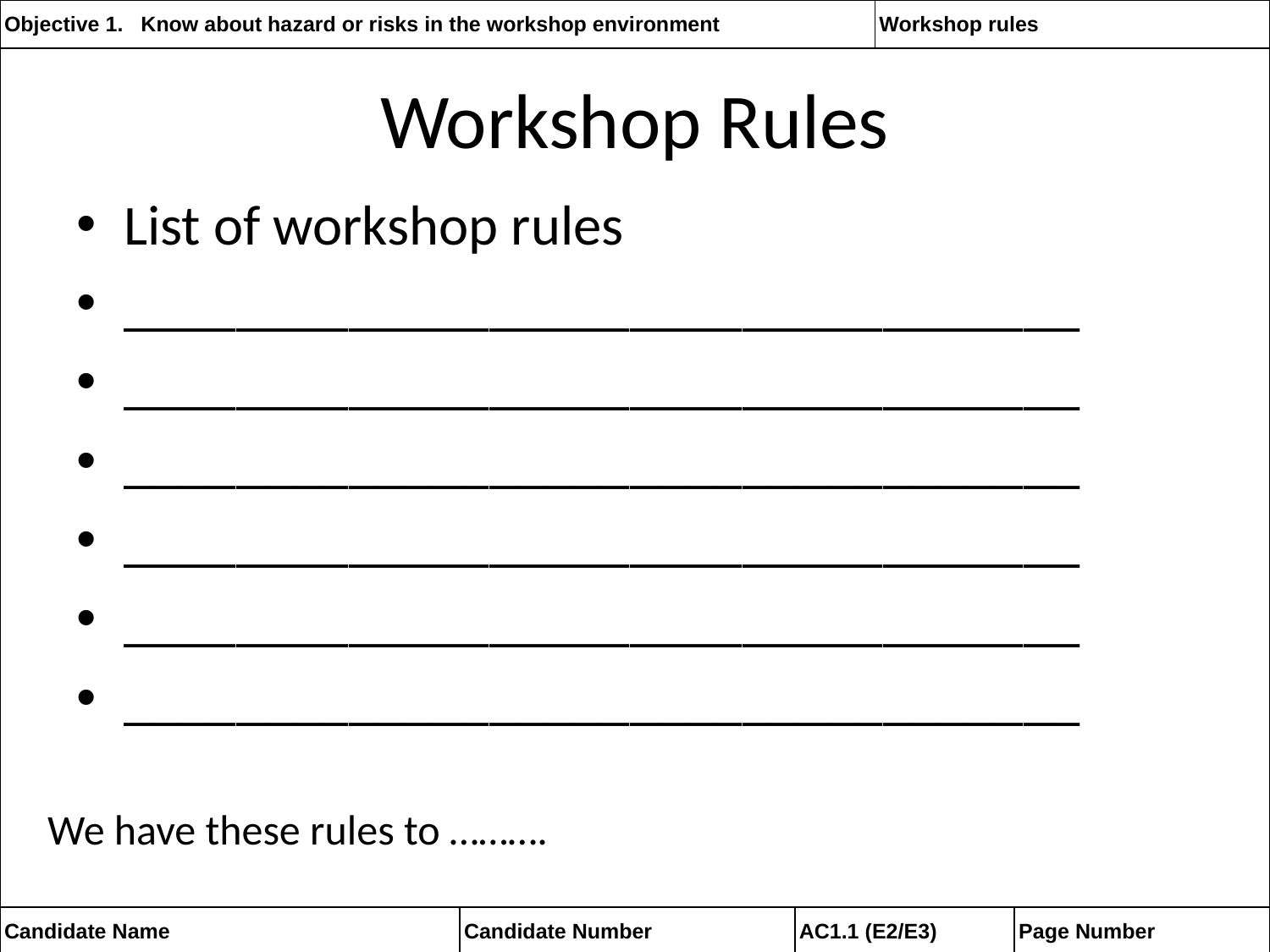

| Objective 1. Know about hazard or risks in the workshop environment |  |  | Workshop rules |  |
| --- | --- | --- | --- | --- |
|  |  |  |  |  |
| Candidate Name | Candidate Number | AC1.1 (E2/E3) |  | Page Number |
# Workshop Rules
List of workshop rules
__________________________________
__________________________________
__________________________________
__________________________________
__________________________________
__________________________________

We have these rules to ……….